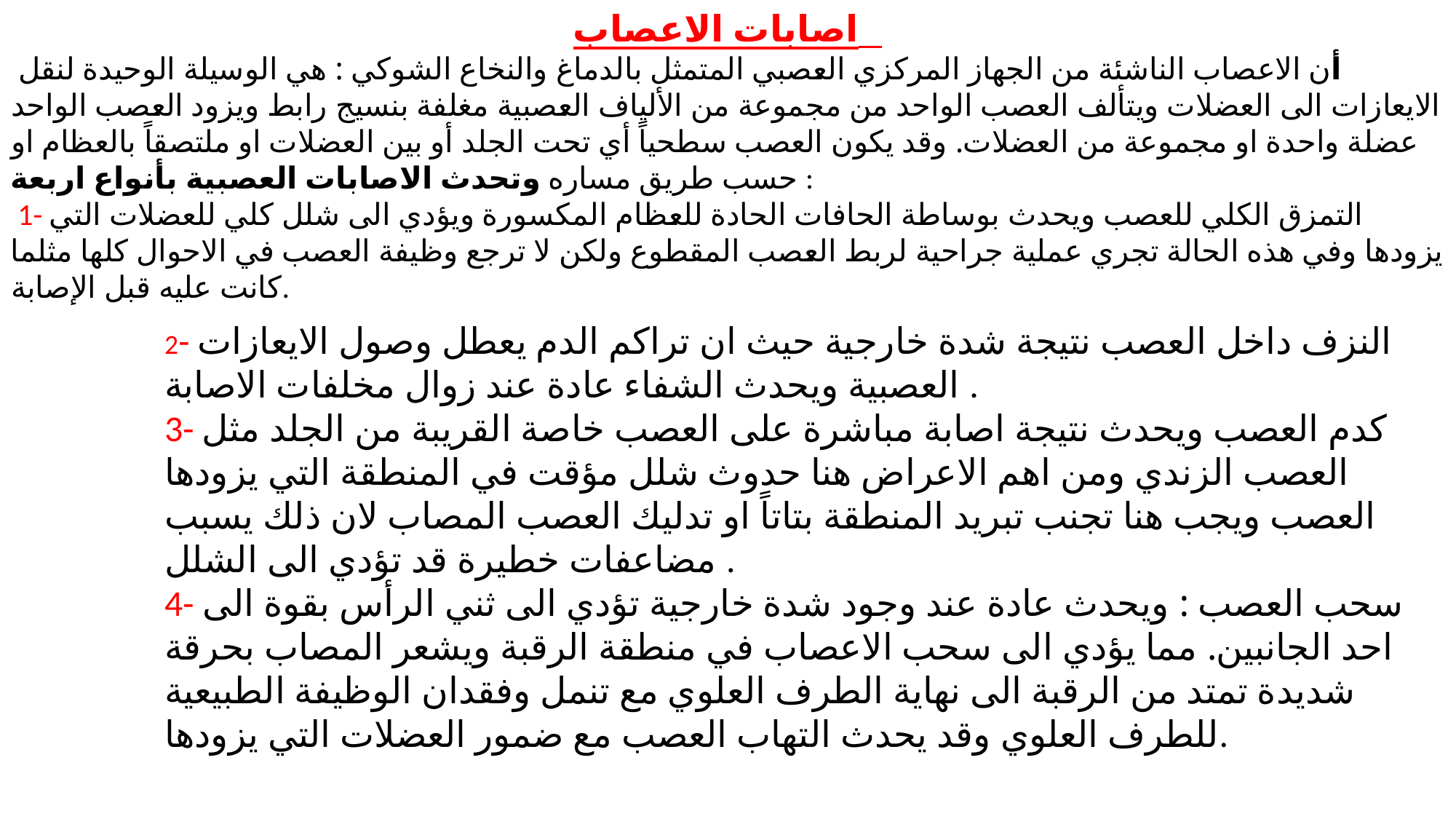

اصابات الاعصاب
 أن الاعصاب الناشئة من الجهاز المركزي العصبي المتمثل بالدماغ والنخاع الشوكي : هي الوسيلة الوحيدة لنقل الايعازات الى العضلات ويتألف العصب الواحد من مجموعة من الألياف العصبية مغلفة بنسيج رابط ويزود العصب الواحد عضلة واحدة او مجموعة من العضلات. وقد يكون العصب سطحياً أي تحت الجلد أو بين العضلات او ملتصقاً بالعظام او حسب طريق مساره وتحدث الاصابات العصبية بأنواع اربعة :
 1- التمزق الكلي للعصب ويحدث بوساطة الحافات الحادة للعظام المكسورة ويؤدي الى شلل كلي للعضلات التي يزودها وفي هذه الحالة تجري عملية جراحية لربط العصب المقطوع ولكن لا ترجع وظيفة العصب في الاحوال كلها مثلما كانت عليه قبل الإصابة.
2- النزف داخل العصب نتيجة شدة خارجية حيث ان تراكم الدم يعطل وصول الايعازات العصبية ويحدث الشفاء عادة عند زوال مخلفات الاصابة .
3- كدم العصب ويحدث نتيجة اصابة مباشرة على العصب خاصة القريبة من الجلد مثل العصب الزندي ومن اهم الاعراض هنا حدوث شلل مؤقت في المنطقة التي يزودها العصب ويجب هنا تجنب تبريد المنطقة بتاتاً او تدليك العصب المصاب لان ذلك يسبب مضاعفات خطيرة قد تؤدي الى الشلل .
4- سحب العصب : ويحدث عادة عند وجود شدة خارجية تؤدي الى ثني الرأس بقوة الى احد الجانبين. مما يؤدي الى سحب الاعصاب في منطقة الرقبة ويشعر المصاب بحرقة شديدة تمتد من الرقبة الى نهاية الطرف العلوي مع تنمل وفقدان الوظيفة الطبيعية للطرف العلوي وقد يحدث التهاب العصب مع ضمور العضلات التي يزودها.